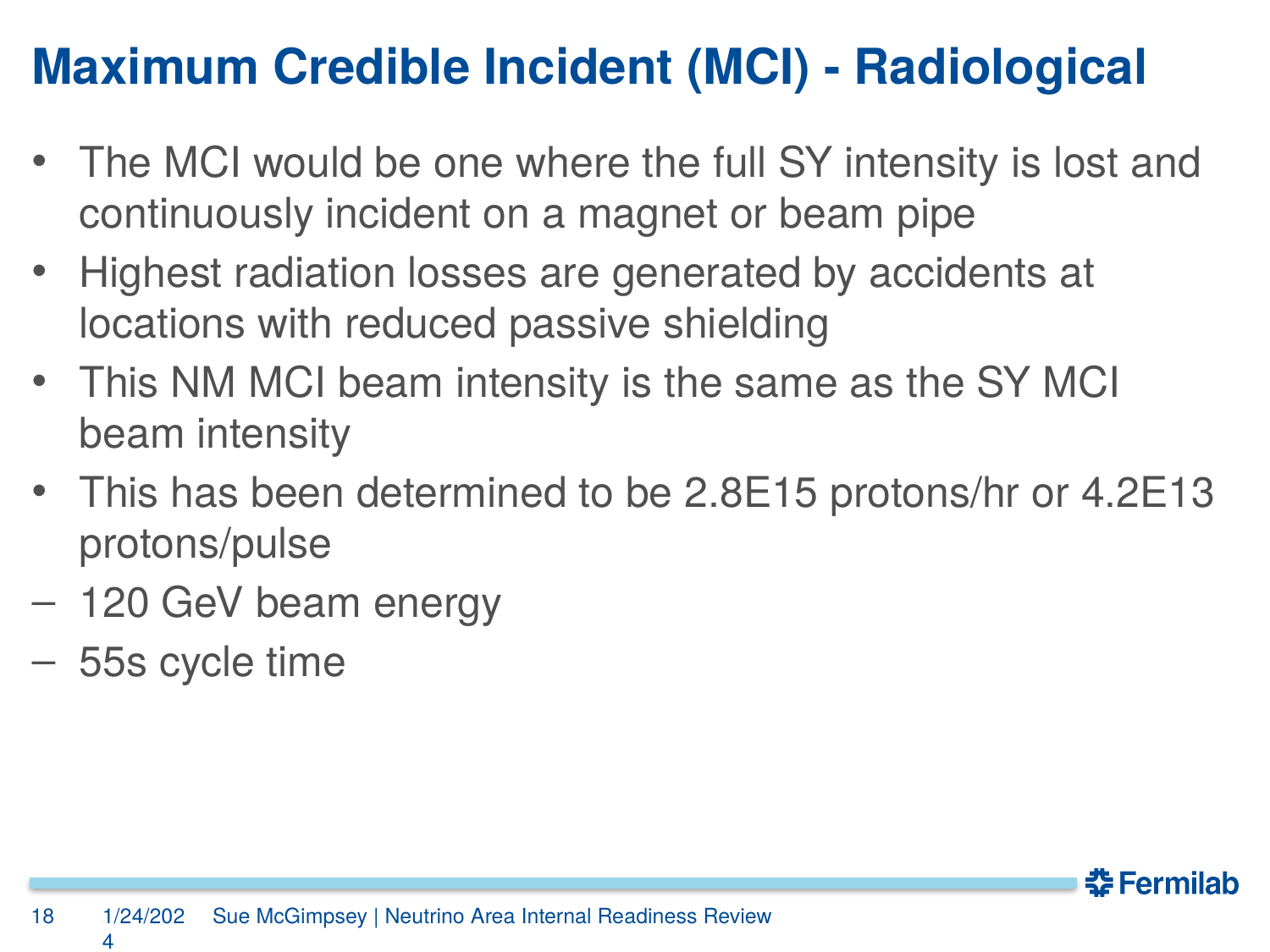

# Maximum Credible Incident (MCI) - Radiological
The MCI would be one where the full SY intensity is lost and continuously incident on a magnet or beam pipe
Highest radiation losses are generated by accidents at locations with reduced passive shielding
This NM MCI beam intensity is the same as the SY MCI beam intensity
This has been determined to be 2.8E15 protons/hr or 4.2E13 protons/pulse
120 GeV beam energy
55s cycle time

18
1/24/2024
Sue McGimpsey | Neutrino Area Internal Readiness Review